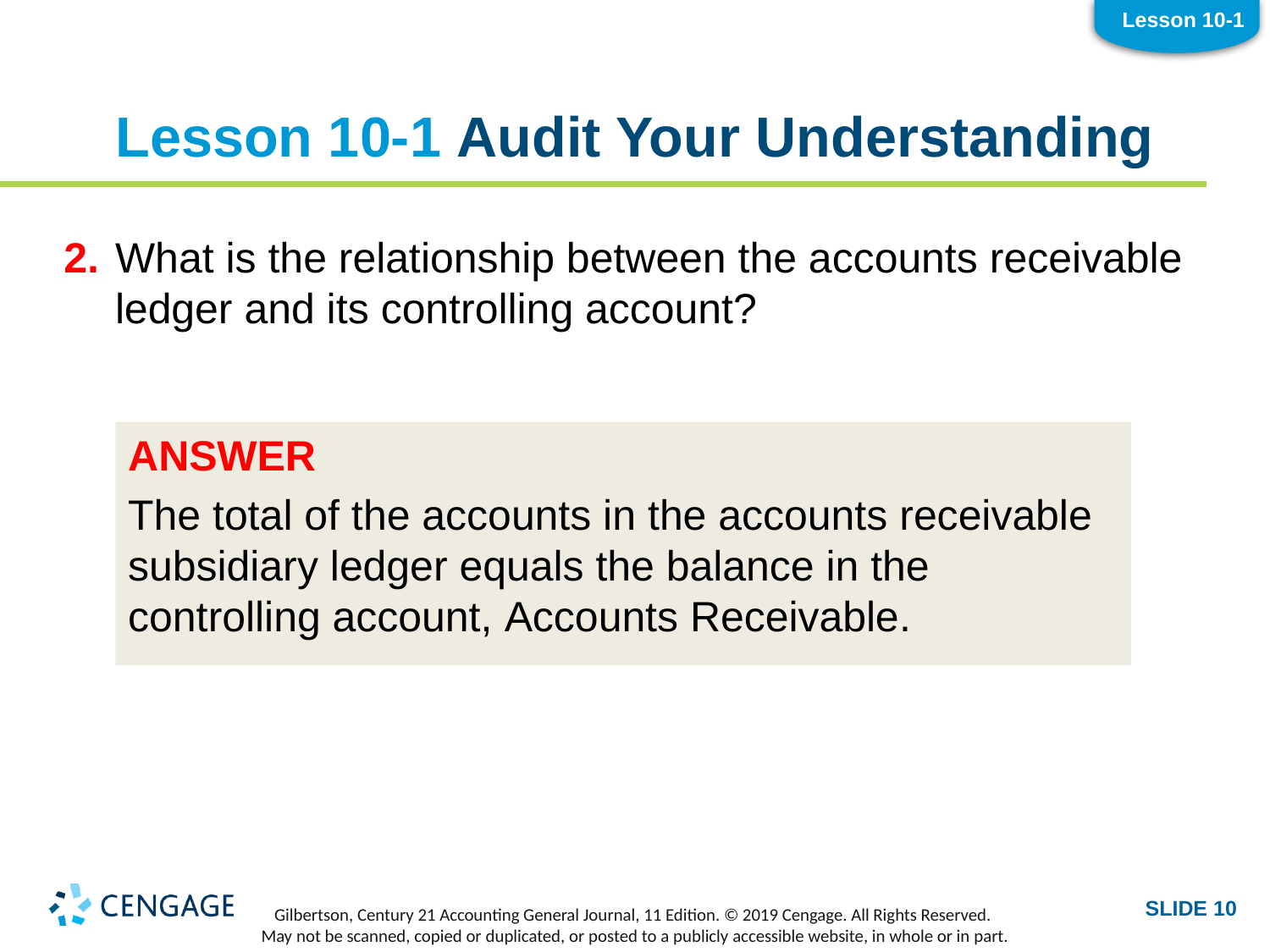

Lesson 10-1
# Lesson 10-1 Audit Your Understanding
2.	What is the relationship between the accounts receivable ledger and its controlling account?
ANSWER
The total of the accounts in the accounts receivable subsidiary ledger equals the balance in the controlling account, Accounts Receivable.
SLIDE 10